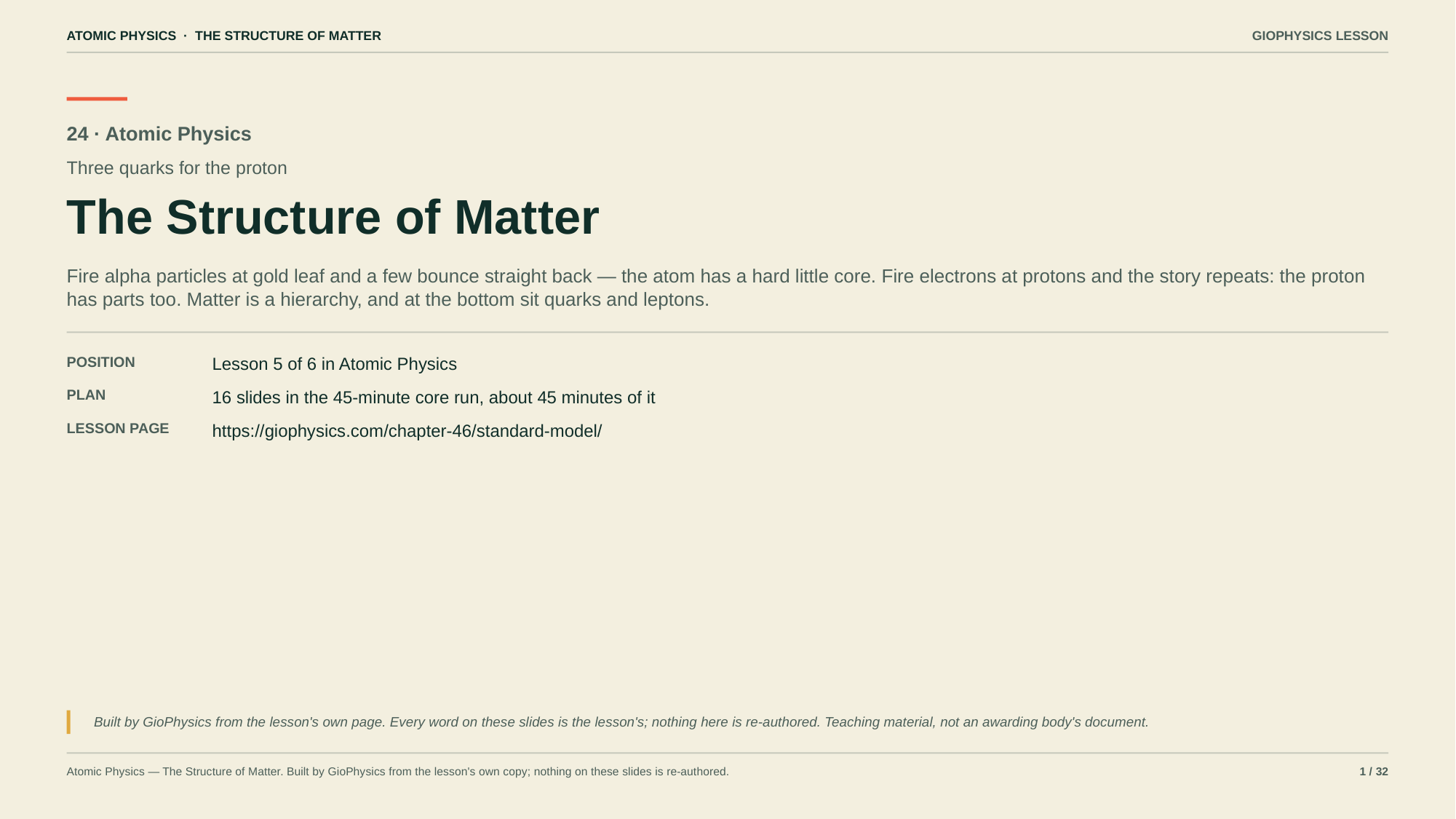

ATOMIC PHYSICS  ·  THE STRUCTURE OF MATTER
GIOPHYSICS LESSON

24 · Atomic Physics
Three quarks for the proton
The Structure of Matter
Fire alpha particles at gold leaf and a few bounce straight back — the atom has a hard little core. Fire electrons at protons and the story repeats: the proton has parts too. Matter is a hierarchy, and at the bottom sit quarks and leptons.

POSITION
Lesson 5 of 6 in Atomic Physics
PLAN
16 slides in the 45-minute core run, about 45 minutes of it
LESSON PAGE
https://giophysics.com/chapter-46/standard-model/

Built by GioPhysics from the lesson's own page. Every word on these slides is the lesson's; nothing here is re-authored. Teaching material, not an awarding body's document.

Atomic Physics — The Structure of Matter. Built by GioPhysics from the lesson's own copy; nothing on these slides is re-authored.
1 / 32